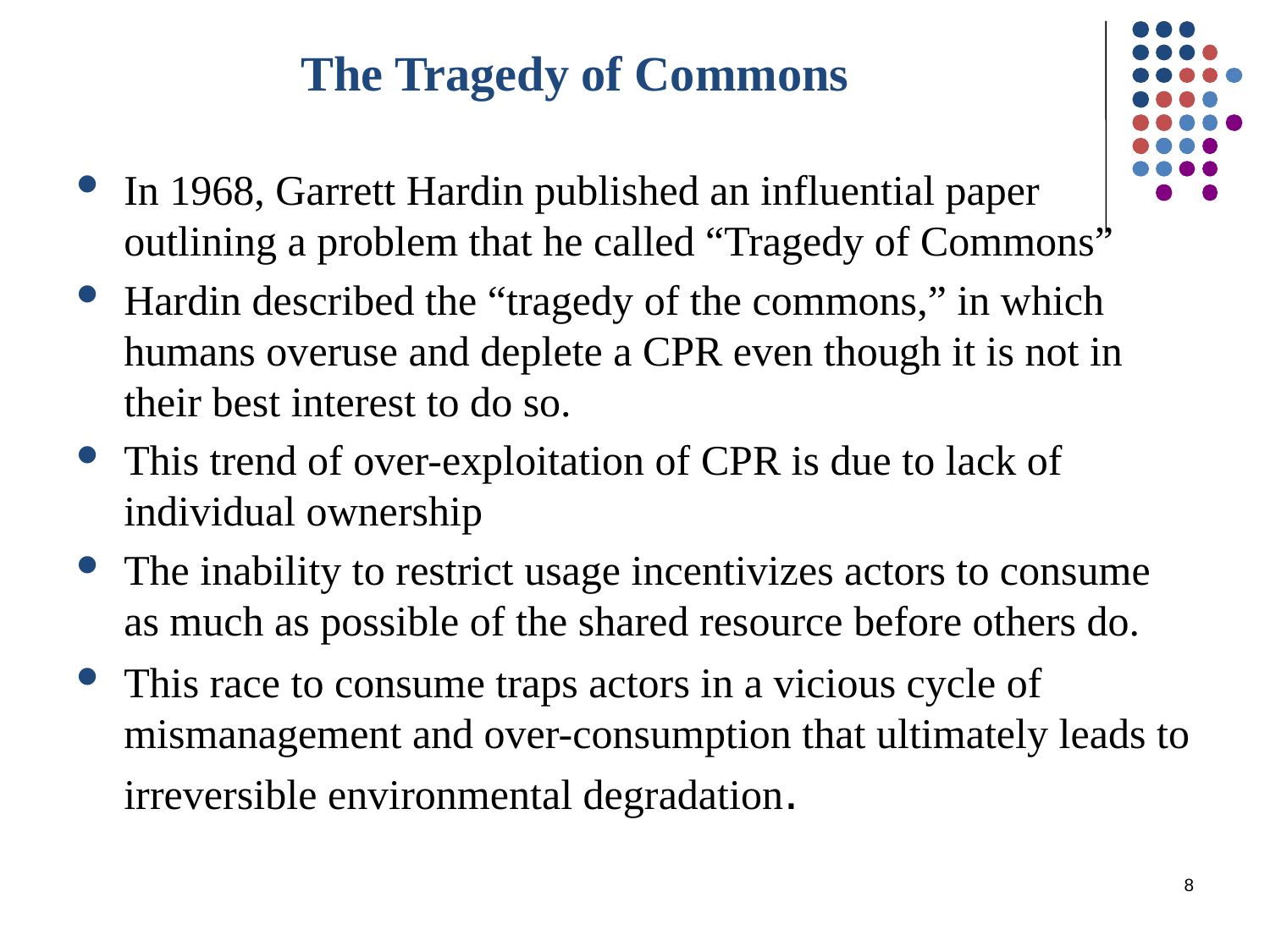

# The Tragedy of Commons
In 1968, Garrett Hardin published an influential paper outlining a problem that he called “Tragedy of Commons”
Hardin described the “tragedy of the commons,” in which humans overuse and deplete a CPR even though it is not in their best interest to do so.
This trend of over-exploitation of CPR is due to lack of individual ownership
The inability to restrict usage incentivizes actors to consume as much as possible of the shared resource before others do.
This race to consume traps actors in a vicious cycle of mismanagement and over-consumption that ultimately leads to irreversible environmental degradation.
8